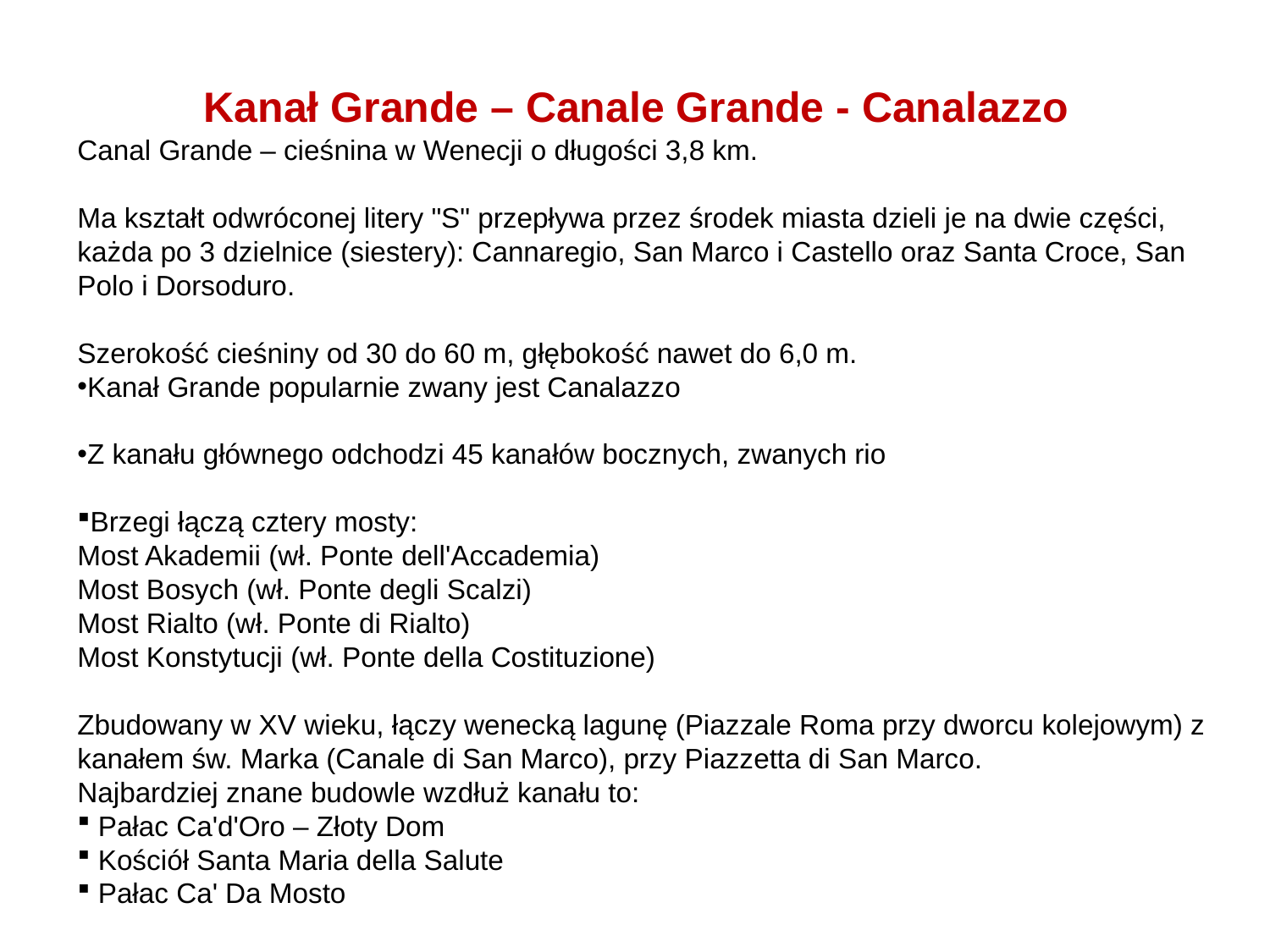

Kanał Grande – Canale Grande - Canalazzo
Canal Grande – cieśnina w Wenecji o długości 3,8 km.

Ma kształt odwróconej litery "S" przepływa przez środek miasta dzieli je na dwie części, każda po 3 dzielnice (siestery): Cannaregio, San Marco i Castello oraz Santa Croce, San Polo i Dorsoduro.

Szerokość cieśniny od 30 do 60 m, głębokość nawet do 6,0 m.
Kanał Grande popularnie zwany jest Canalazzo

Z kanału głównego odchodzi 45 kanałów bocznych, zwanych rio

Brzegi łączą cztery mosty:
Most Akademii (wł. Ponte dell'Accademia)
Most Bosych (wł. Ponte degli Scalzi)
Most Rialto (wł. Ponte di Rialto)
Most Konstytucji (wł. Ponte della Costituzione)
Zbudowany w XV wieku, łączy wenecką lagunę (Piazzale Roma przy dworcu kolejowym) z kanałem św. Marka (Canale di San Marco), przy Piazzetta di San Marco.
Najbardziej znane budowle wzdłuż kanału to:
 Pałac Ca'd'Oro – Złoty Dom
 Kościół Santa Maria della Salute
 Pałac Ca' Da Mosto
#